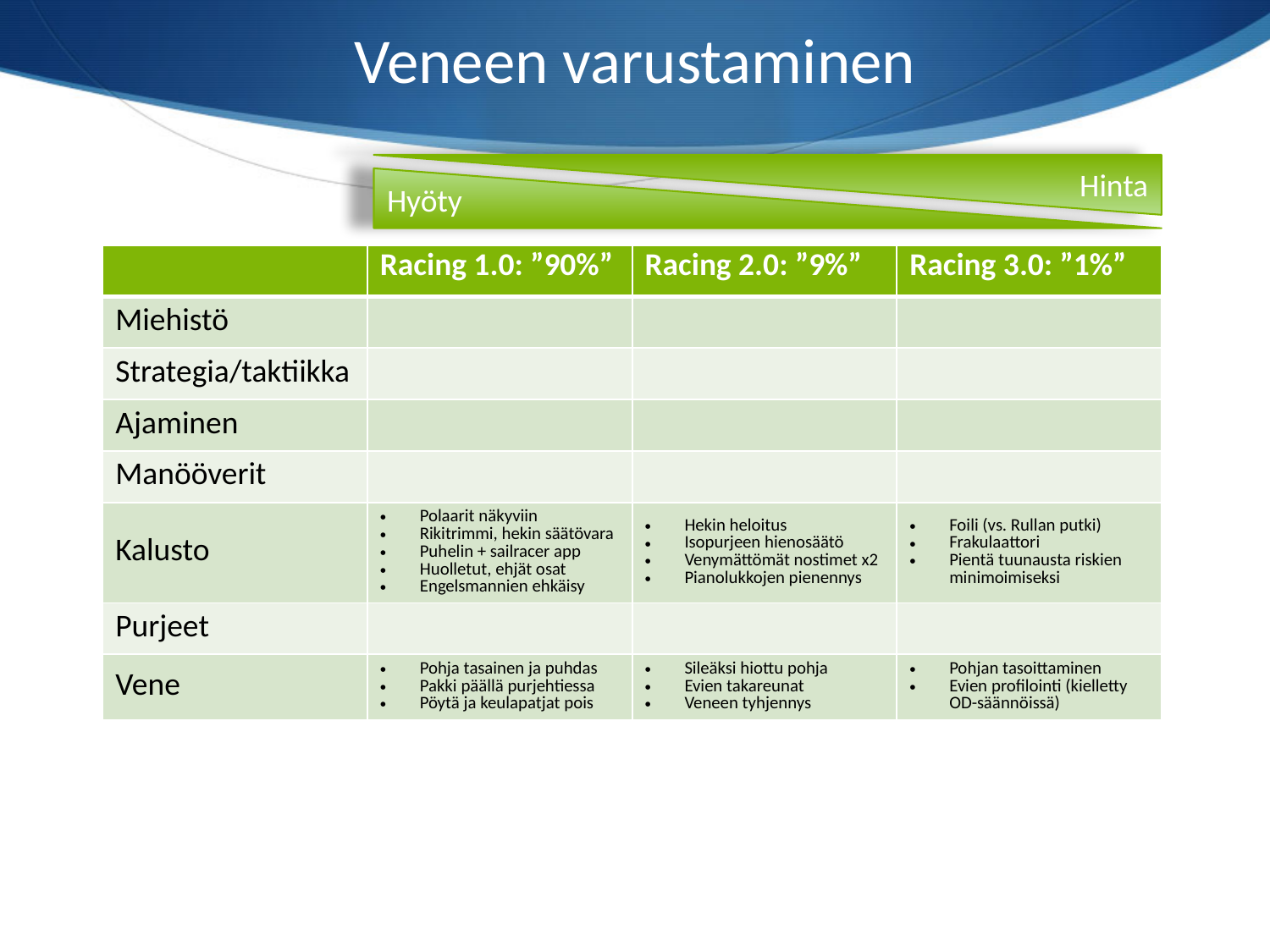

# Veneen varustaminen

Hinta

Hyöty
|  | Racing 1.0: ”90%” | Racing 2.0: ”9%” | Racing 3.0: ”1%” |
| --- | --- | --- | --- |
| Miehistö |  |  |  |
| Strategia/taktiikka |  |  |  |
| Ajaminen |  |  |  |
| Manööverit |  |  |  |
| Kalusto | Polaarit näkyviin Rikitrimmi, hekin säätövara Puhelin + sailracer app Huolletut, ehjät osat Engelsmannien ehkäisy | Hekin heloitus Isopurjeen hienosäätö Venymättömät nostimet x2 Pianolukkojen pienennys | Foili (vs. Rullan putki) Frakulaattori Pientä tuunausta riskien minimoimiseksi |
| Purjeet |  |  |  |
| Vene | Pohja tasainen ja puhdas Pakki päällä purjehtiessa Pöytä ja keulapatjat pois | Sileäksi hiottu pohja Evien takareunat Veneen tyhjennys | Pohjan tasoittaminen Evien profilointi (kielletty OD-säännöissä) |